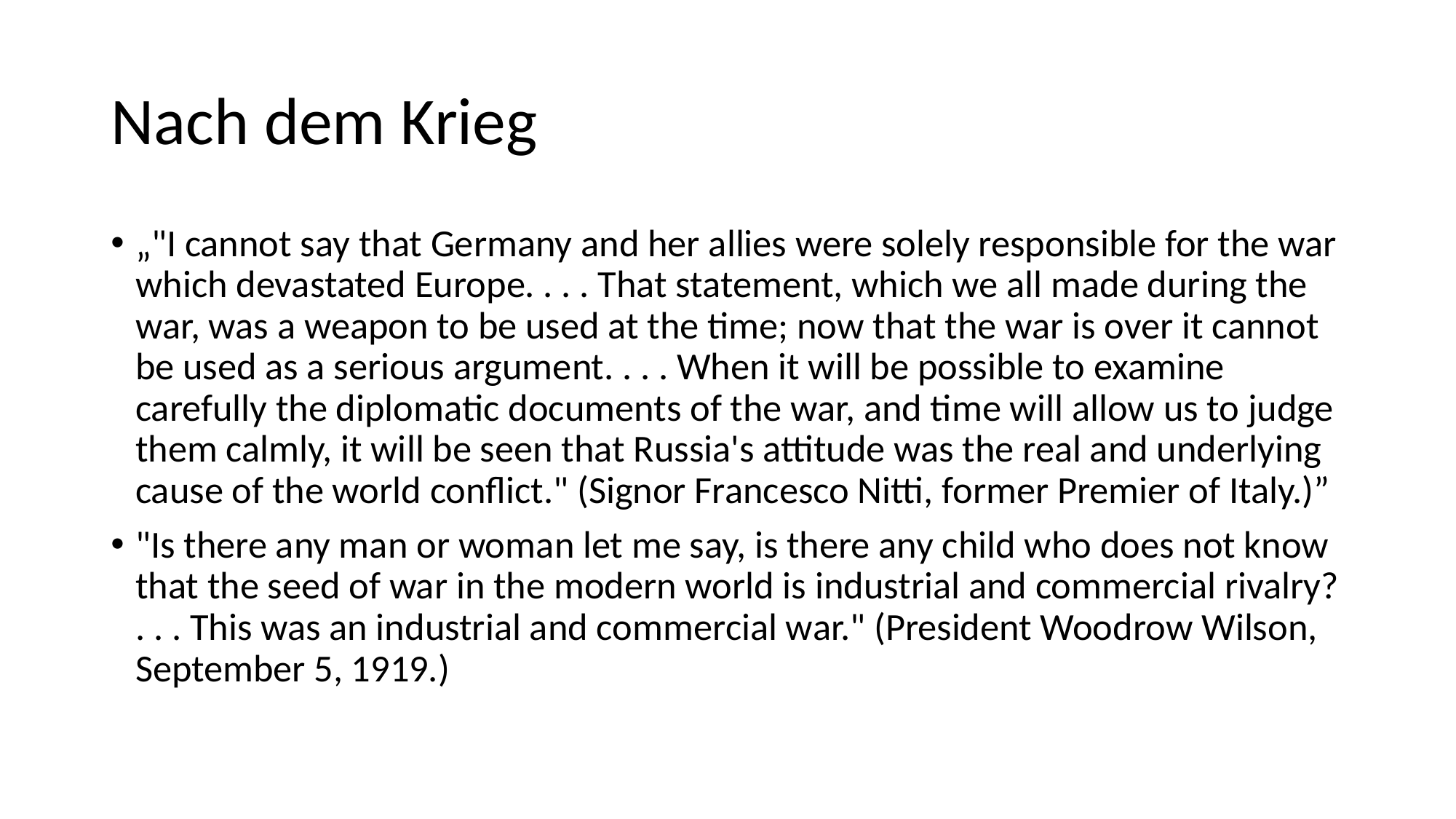

# Nach dem Krieg
„"I cannot say that Germany and her allies were solely responsible for the war which devastated Europe. . . . That statement, which we all made during the war, was a weapon to be used at the time; now that the war is over it cannot be used as a serious argument. . . . When it will be possible to examine carefully the diplomatic documents of the war, and time will allow us to judge them calmly, it will be seen that Russia's attitude was the real and underlying cause of the world conflict." (Signor Francesco Nitti, former Premier of Italy.)”
"Is there any man or woman let me say, is there any child who does not know that the seed of war in the modern world is industrial and commercial rivalry? . . . This was an industrial and commercial war." (President Woodrow Wilson, September 5, 1919.)